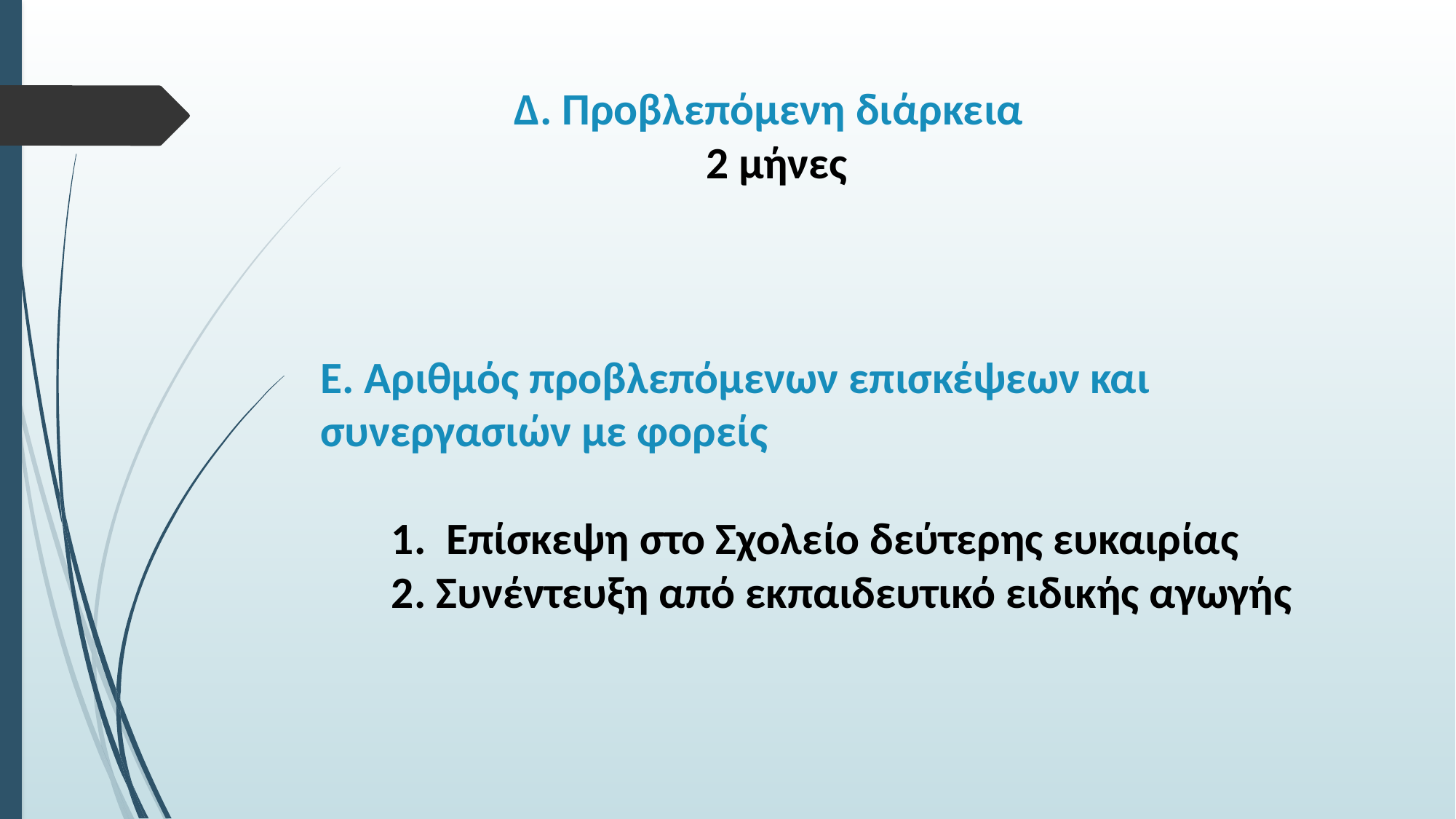

# Δ. Προβλεπόμενη διάρκεια 2 μήνες Ε. Αριθμός προβλεπόμενων επισκέψεων και συνεργασιών με φορείς 1.  Επίσκεψη στο Σχολείο δεύτερης ευκαιρίας 2. Συνέντευξη από εκπαιδευτικό ειδικής αγωγής